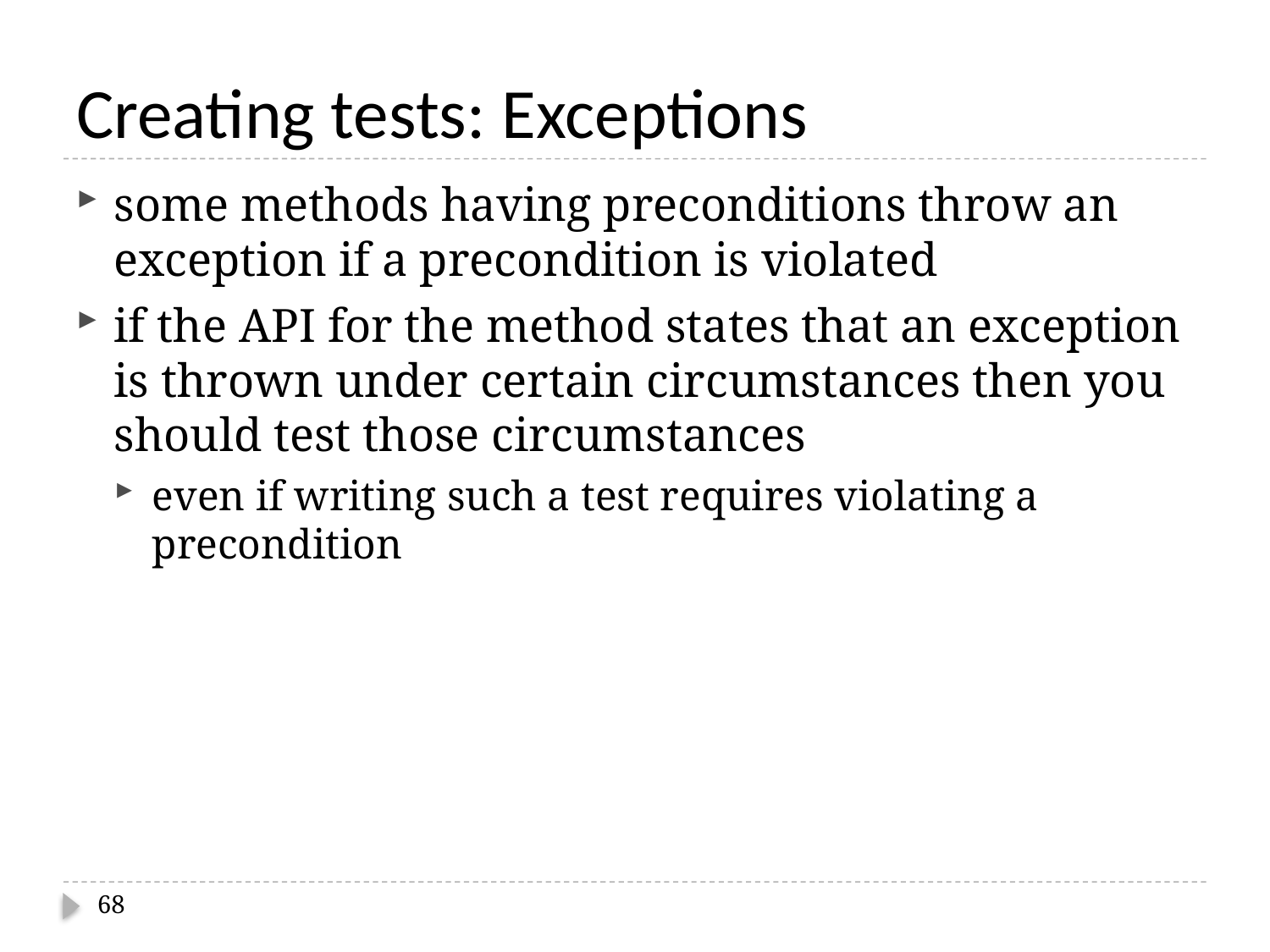

# Creating tests: Exceptions
some methods having preconditions throw an exception if a precondition is violated
if the API for the method states that an exception is thrown under certain circumstances then you should test those circumstances
even if writing such a test requires violating a precondition
68